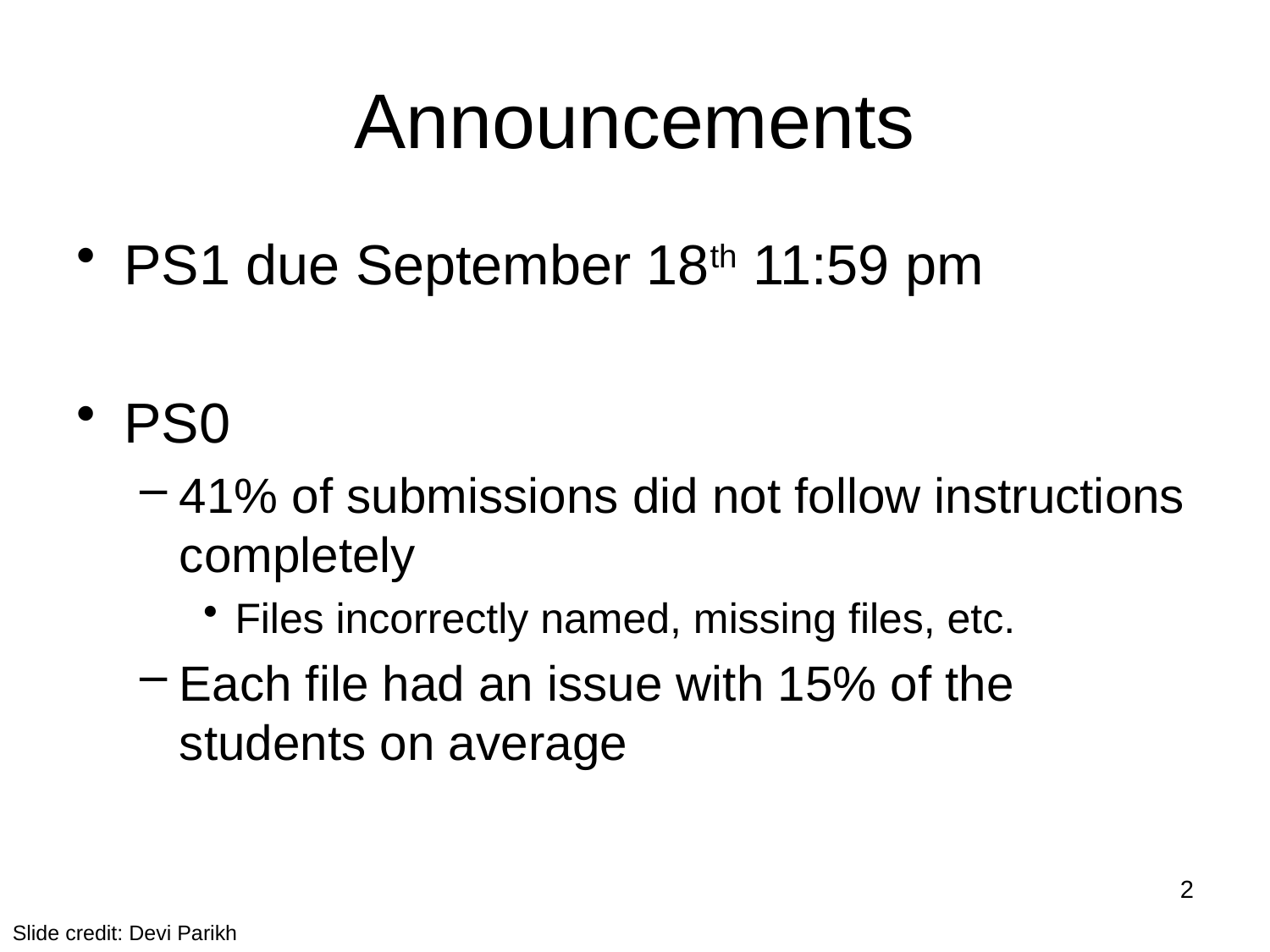

# Announcements
PS1 due September 18th 11:59 pm

PS0
41% of submissions did not follow instructions completely
Files incorrectly named, missing files, etc.
Each file had an issue with 15% of the students on average
2
Slide credit: Devi Parikh